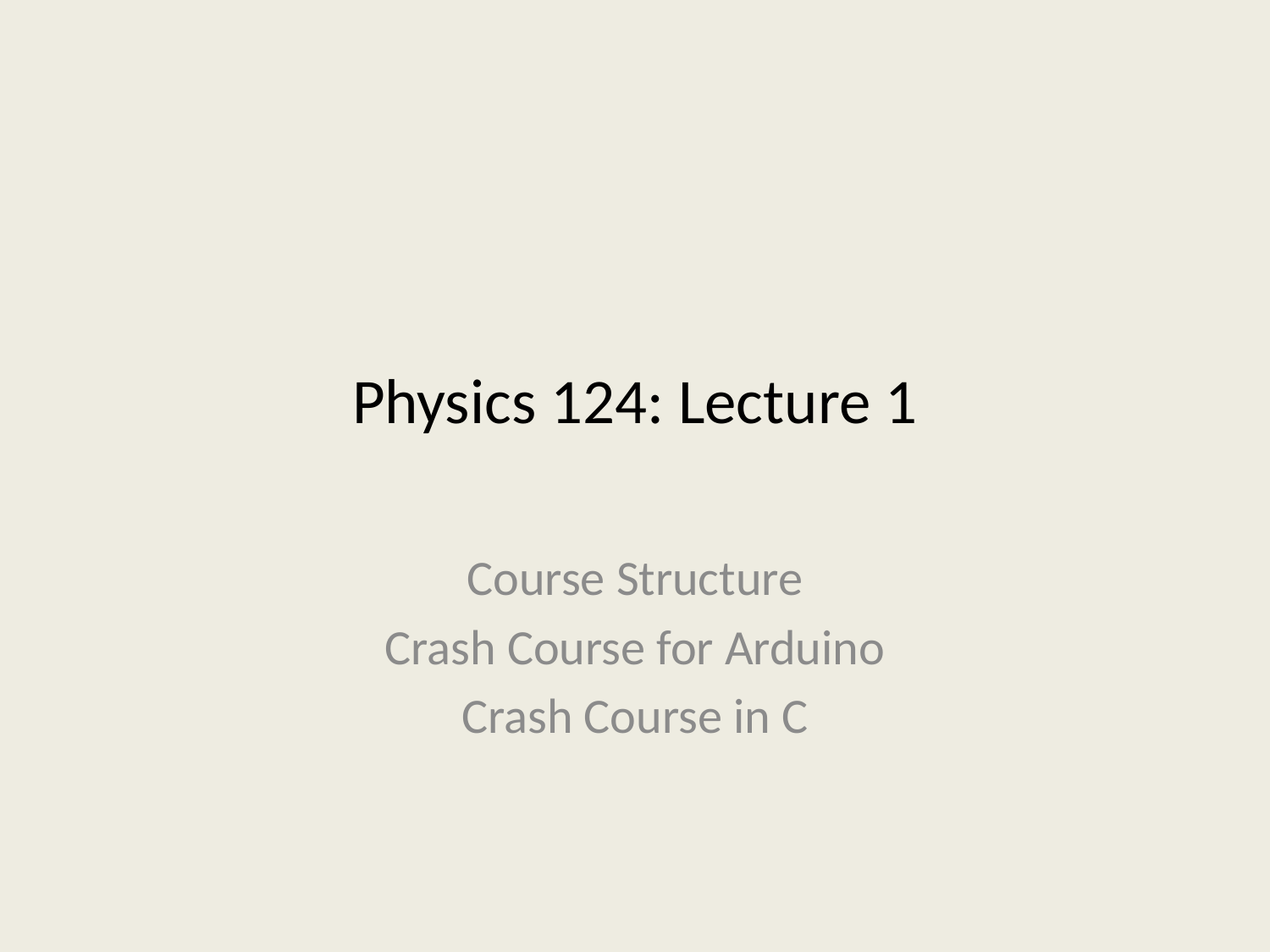

# Physics 124: Lecture 1
Course Structure
Crash Course for Arduino
Crash Course in C